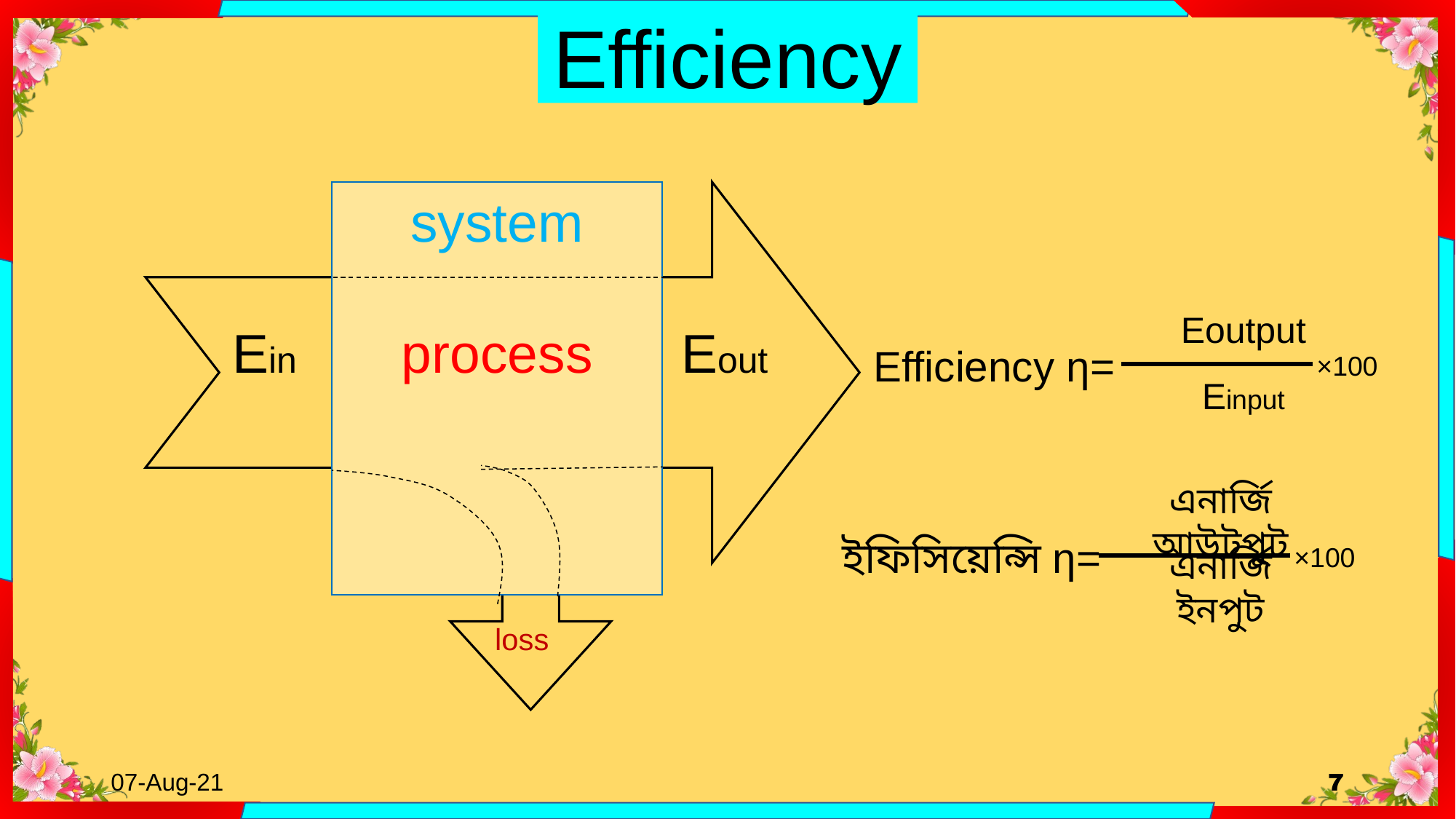

Efficiency

system

process
Ein
Eout
Loss

loss
Eoutput
Efficiency ƞ=
×100
Einput
এনার্জি আউটপুট
ইফিসিয়েন্সি ƞ=
×100
এনার্জি ইনপুট
07-Aug-21
7